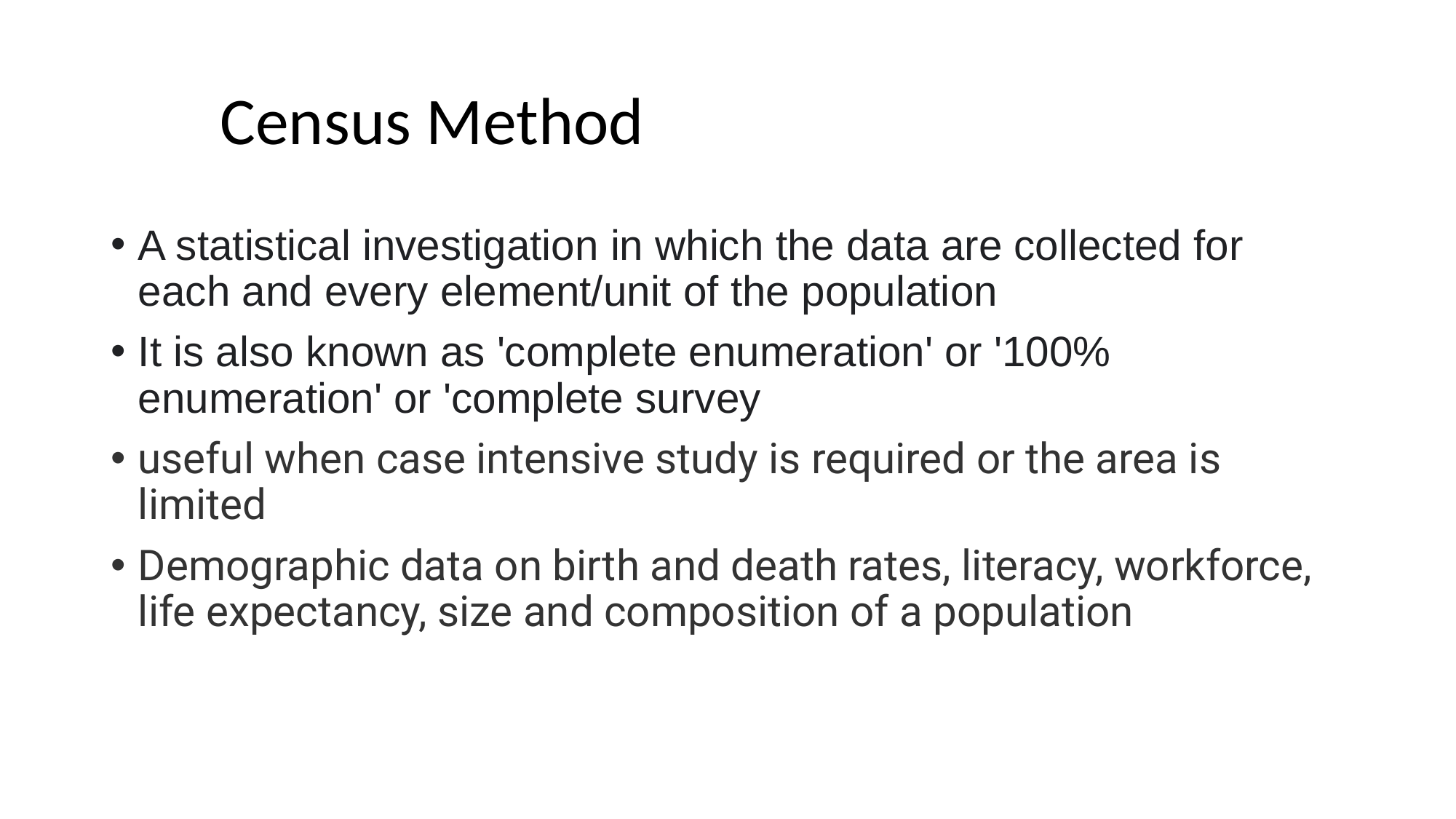

# Census Method
A statistical investigation in which the data are collected for each and every element/unit of the population
It is also known as 'complete enumeration' or '100% enumeration' or 'complete survey
useful when case intensive study is required or the area is limited
Demographic data on birth and death rates, literacy, workforce, life expectancy, size and composition of a population